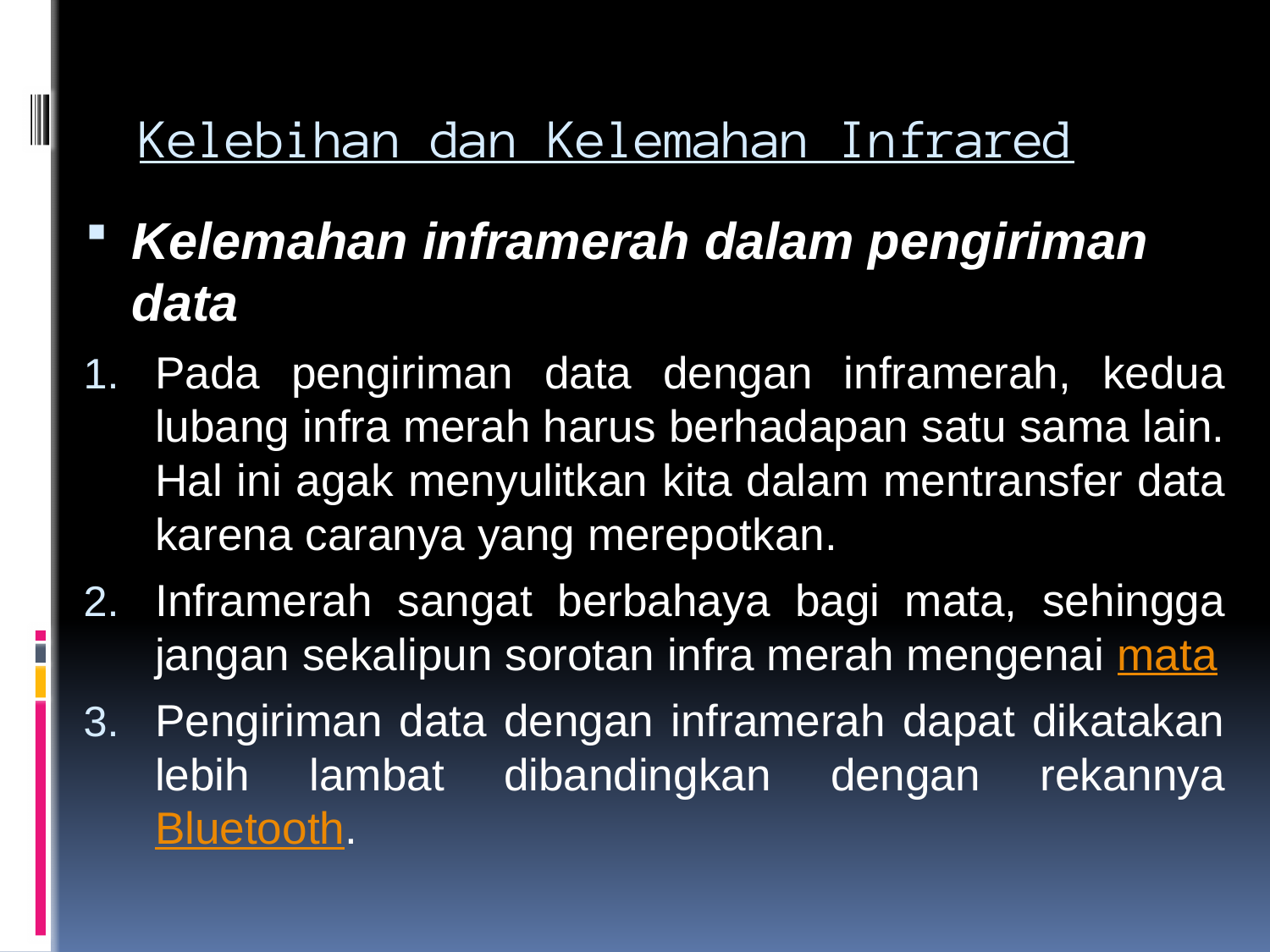

# Kelebihan dan Kelemahan Infrared
Kelemahan inframerah dalam pengiriman data
Pada pengiriman data dengan inframerah, kedua lubang infra merah harus berhadapan satu sama lain. Hal ini agak menyulitkan kita dalam mentransfer data karena caranya yang merepotkan.
Inframerah sangat berbahaya bagi mata, sehingga jangan sekalipun sorotan infra merah mengenai mata
Pengiriman data dengan inframerah dapat dikatakan lebih lambat dibandingkan dengan rekannya Bluetooth.